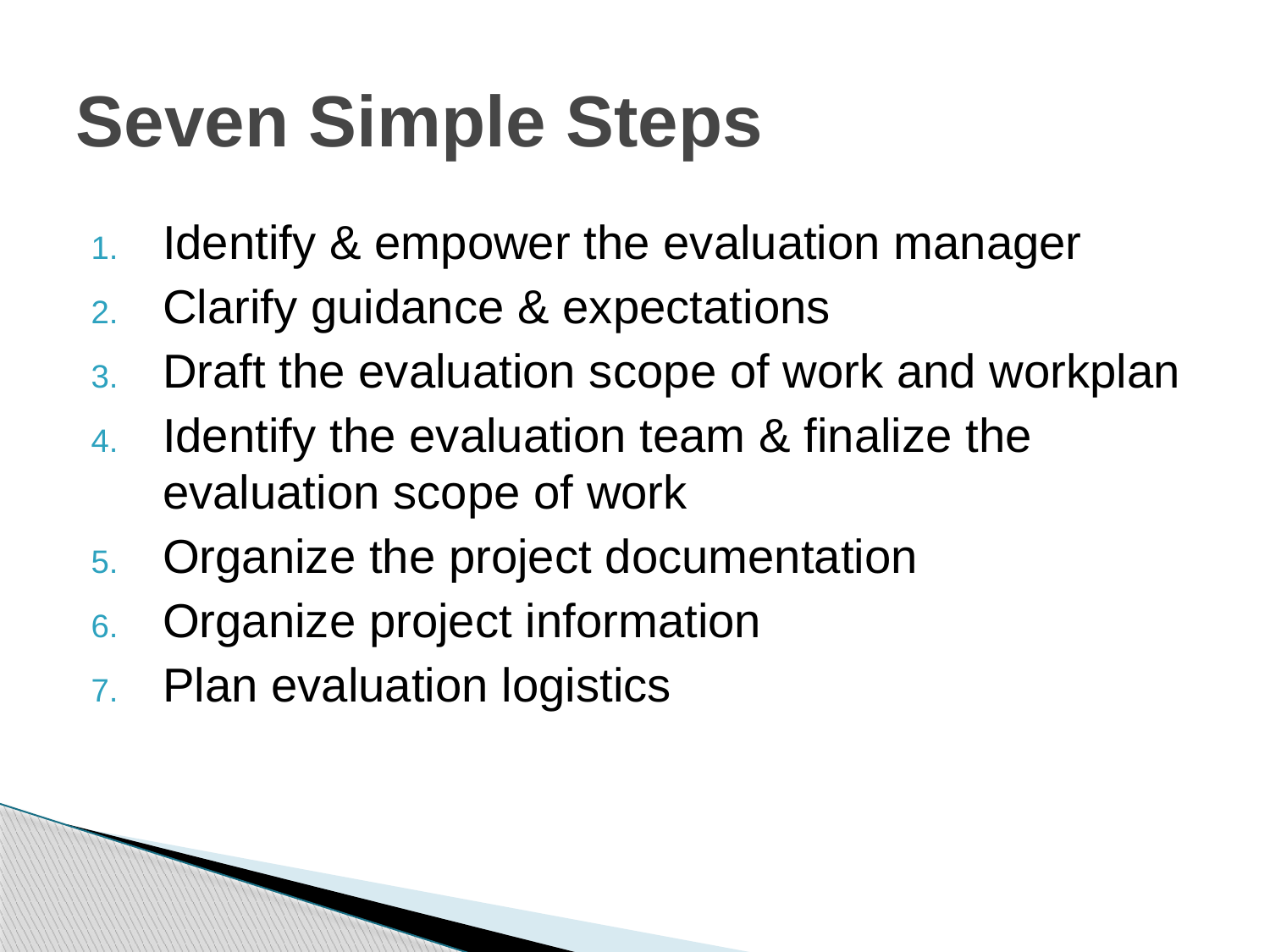

# Seven Simple Steps
Identify & empower the evaluation manager
Clarify guidance & expectations
Draft the evaluation scope of work and workplan
Identify the evaluation team & finalize the evaluation scope of work
Organize the project documentation
Organize project information
Plan evaluation logistics